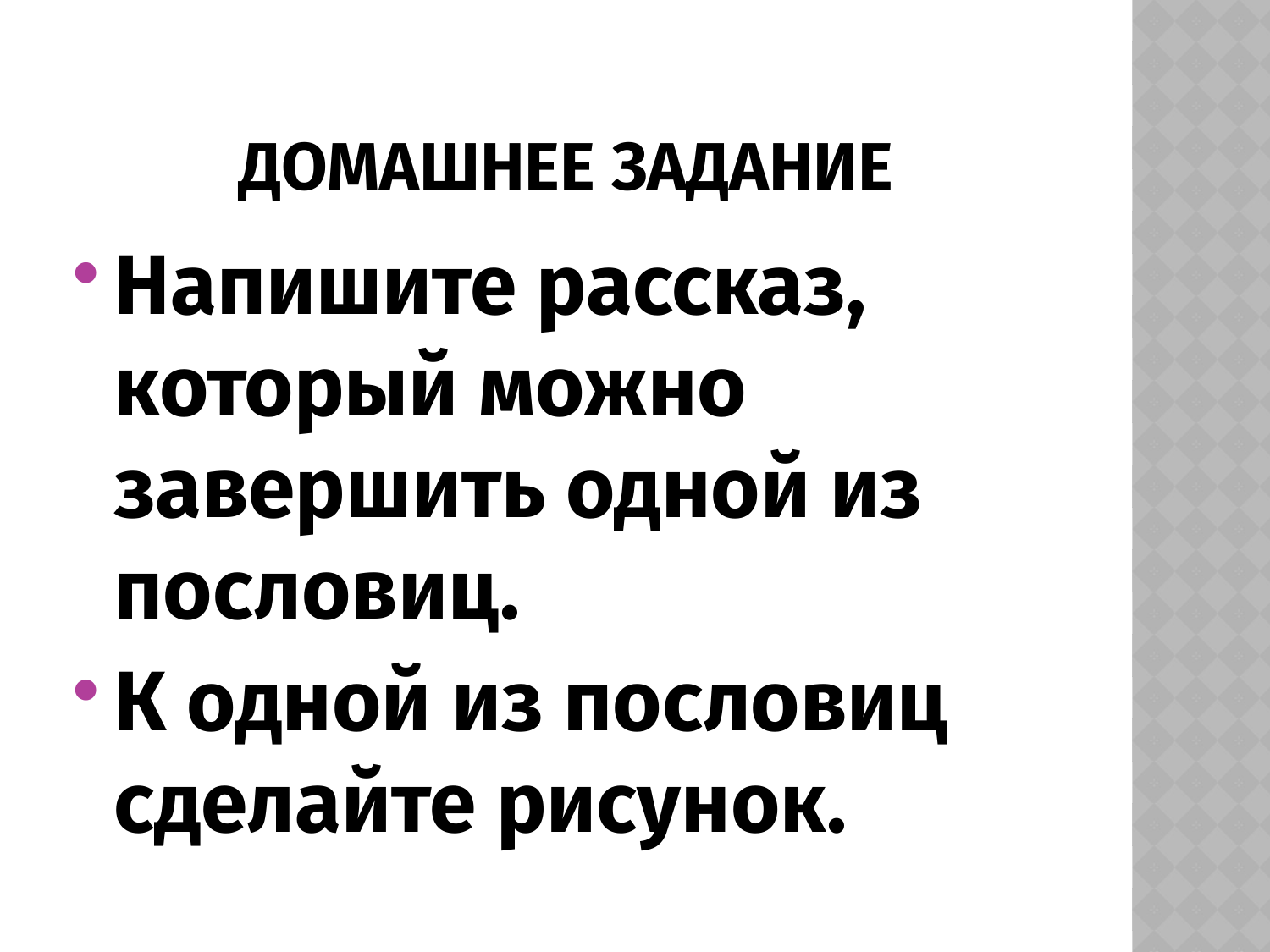

# Домашнее задание
Напишите рассказ, который можно завершить одной из пословиц.
К одной из пословиц сделайте рисунок.